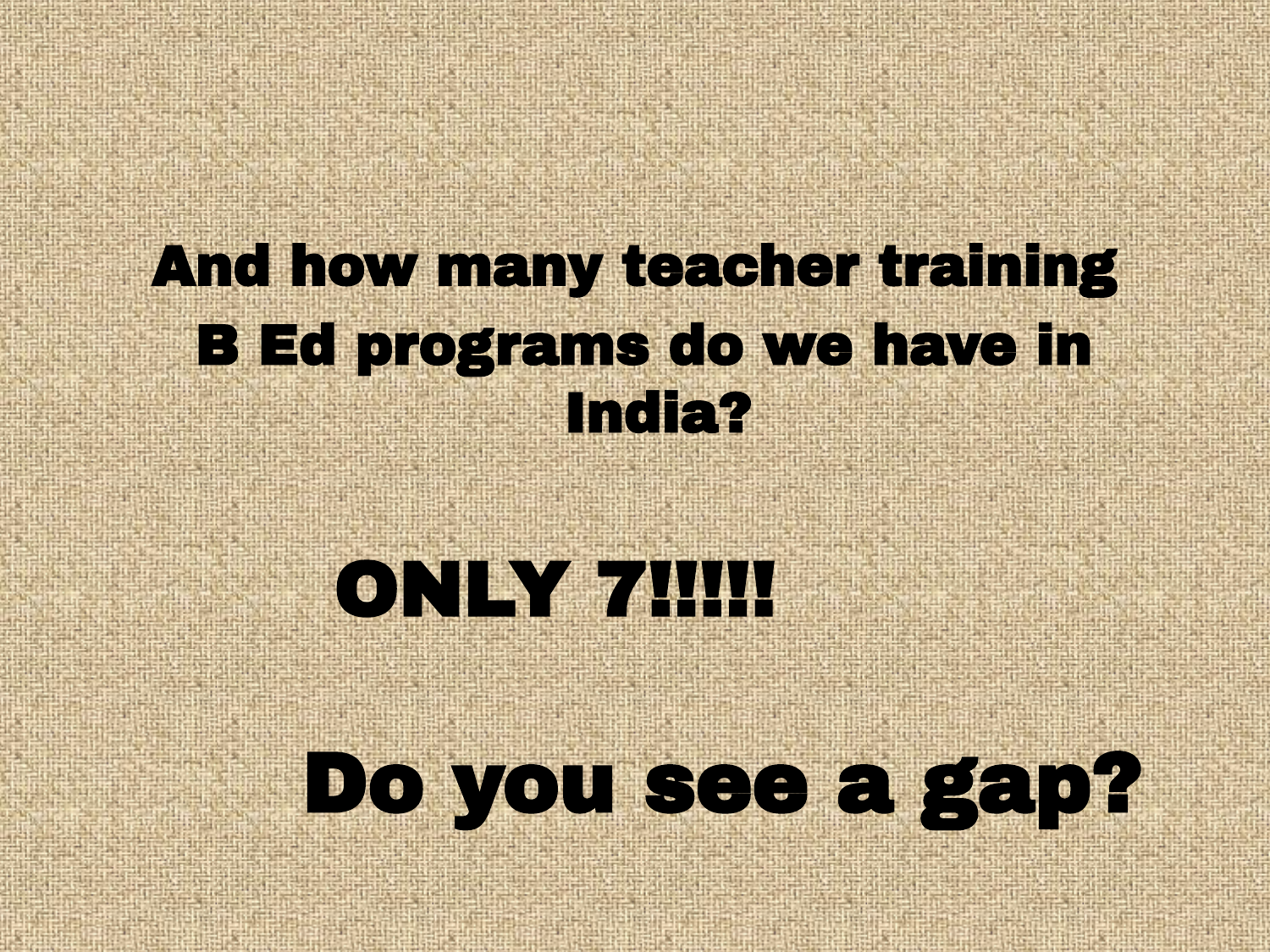

#
And how many teacher training
 B Ed programs do we have in India?

          ONLY 7!!!!!

            Do you see a gap?